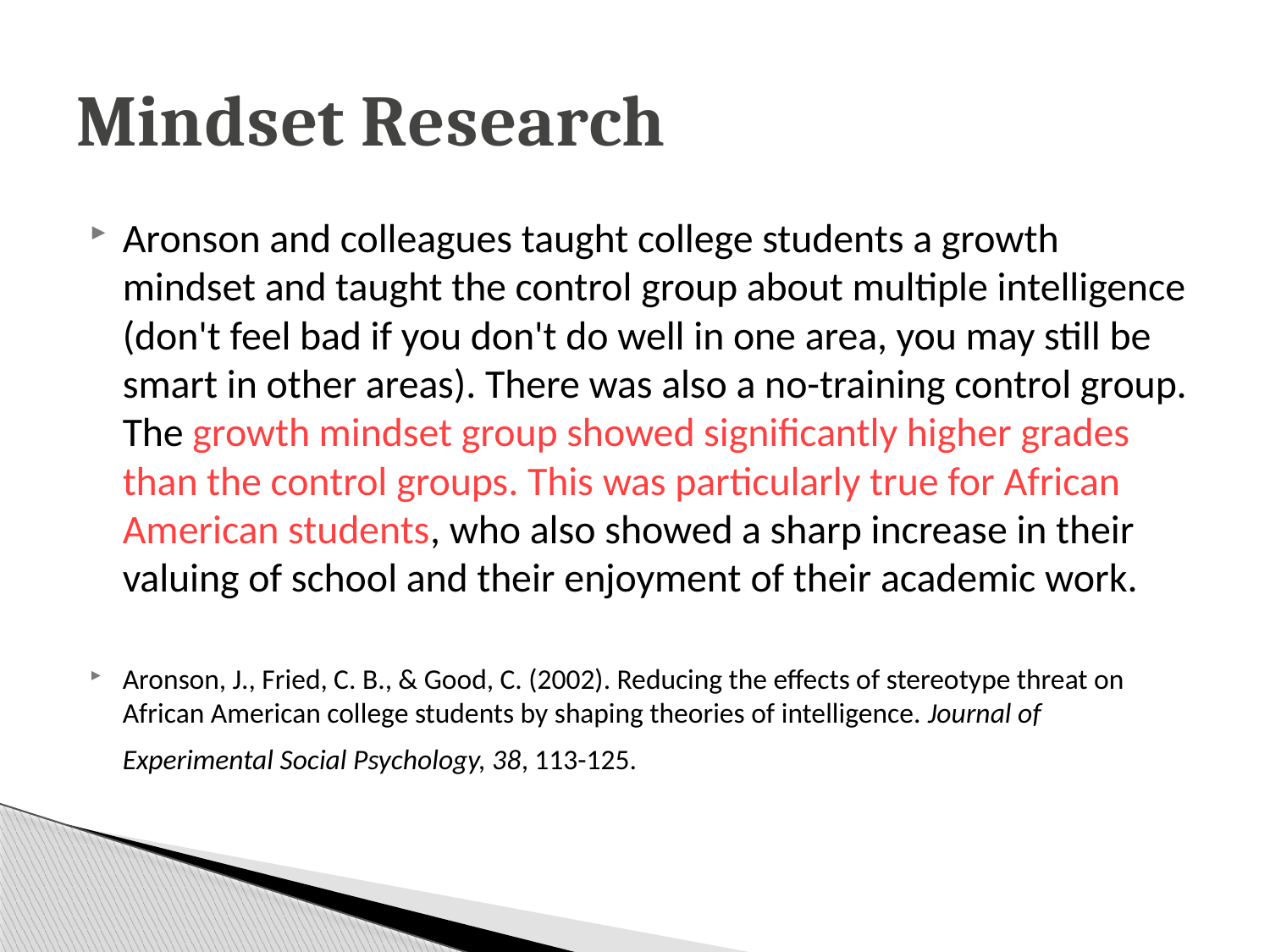

# Mindset Research
Aronson and colleagues taught college students a growth mindset and taught the control group about multiple intelligence (don't feel bad if you don't do well in one area, you may still be smart in other areas). There was also a no-training control group. The growth mindset group showed significantly higher grades than the control groups. This was particularly true for African American students, who also showed a sharp increase in their valuing of school and their enjoyment of their academic work.

Aronson, J., Fried, C. B., & Good, C. (2002). Reducing the effects of stereotype threat on African American college students by shaping theories of intelligence. Journal of Experimental Social Psychology, 38, 113-125.